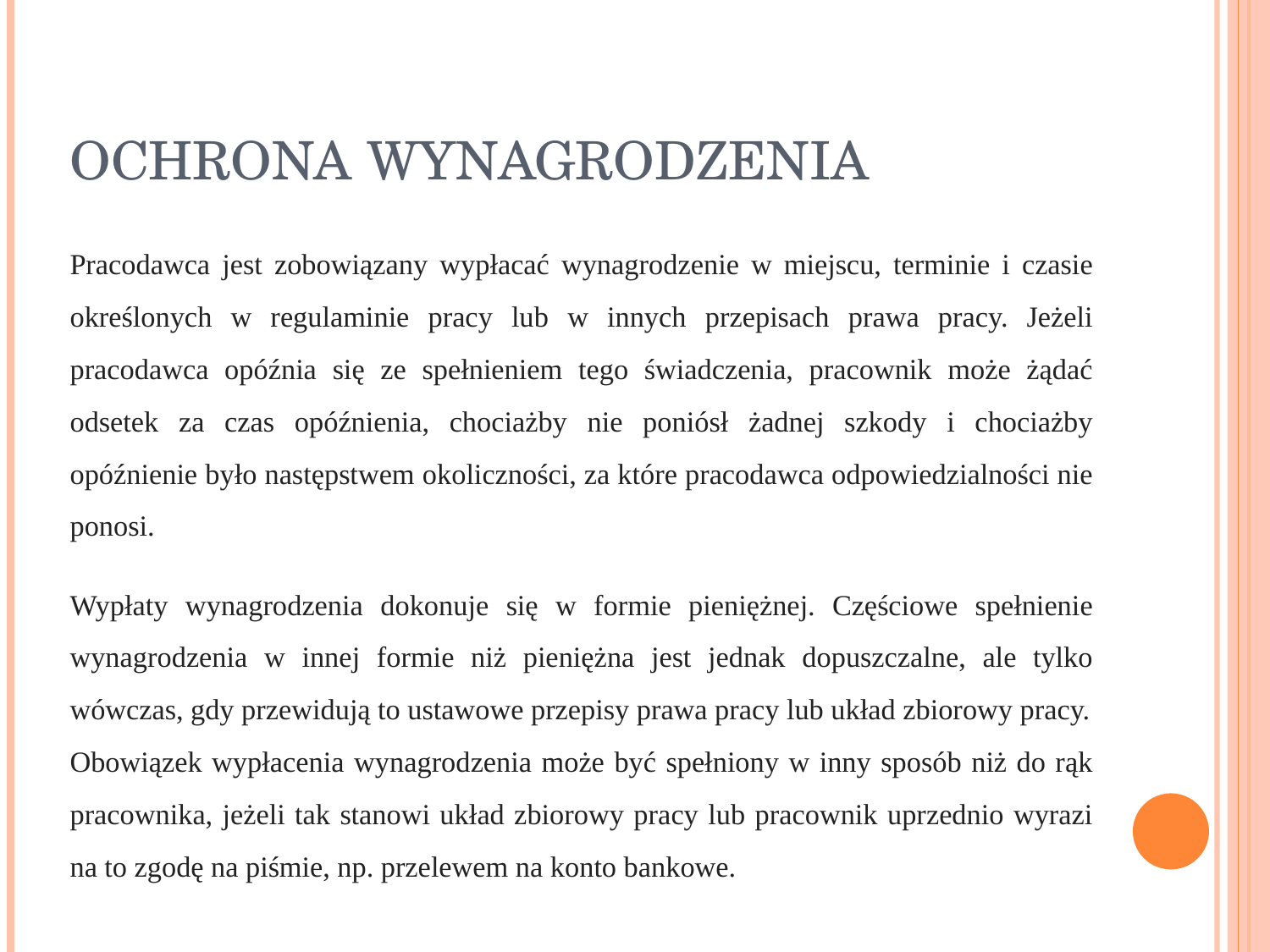

# OCHRONA WYNAGRODZENIA
Pracodawca jest zobowiązany wypłacać wynagrodzenie w miejscu, terminie i czasie określonych w regulaminie pracy lub w innych przepisach prawa pracy. Jeżeli pracodawca opóźnia się ze spełnieniem tego świadczenia, pracownik może żądać odsetek za czas opóźnienia, chociażby nie poniósł żadnej szkody i chociażby opóźnienie było następstwem okoliczności, za które pracodawca odpowiedzialności nie ponosi.
Wypłaty wynagrodzenia dokonuje się w formie pieniężnej. Częściowe spełnienie wynagrodzenia w innej formie niż pieniężna jest jednak dopuszczalne, ale tylko wówczas, gdy przewidują to ustawowe przepisy prawa pracy lub układ zbiorowy pracy.
Obowiązek wypłacenia wynagrodzenia może być spełniony w inny sposób niż do rąk pracownika, jeżeli tak stanowi układ zbiorowy pracy lub pracownik uprzednio wyrazi na to zgodę na piśmie, np. przelewem na konto bankowe.